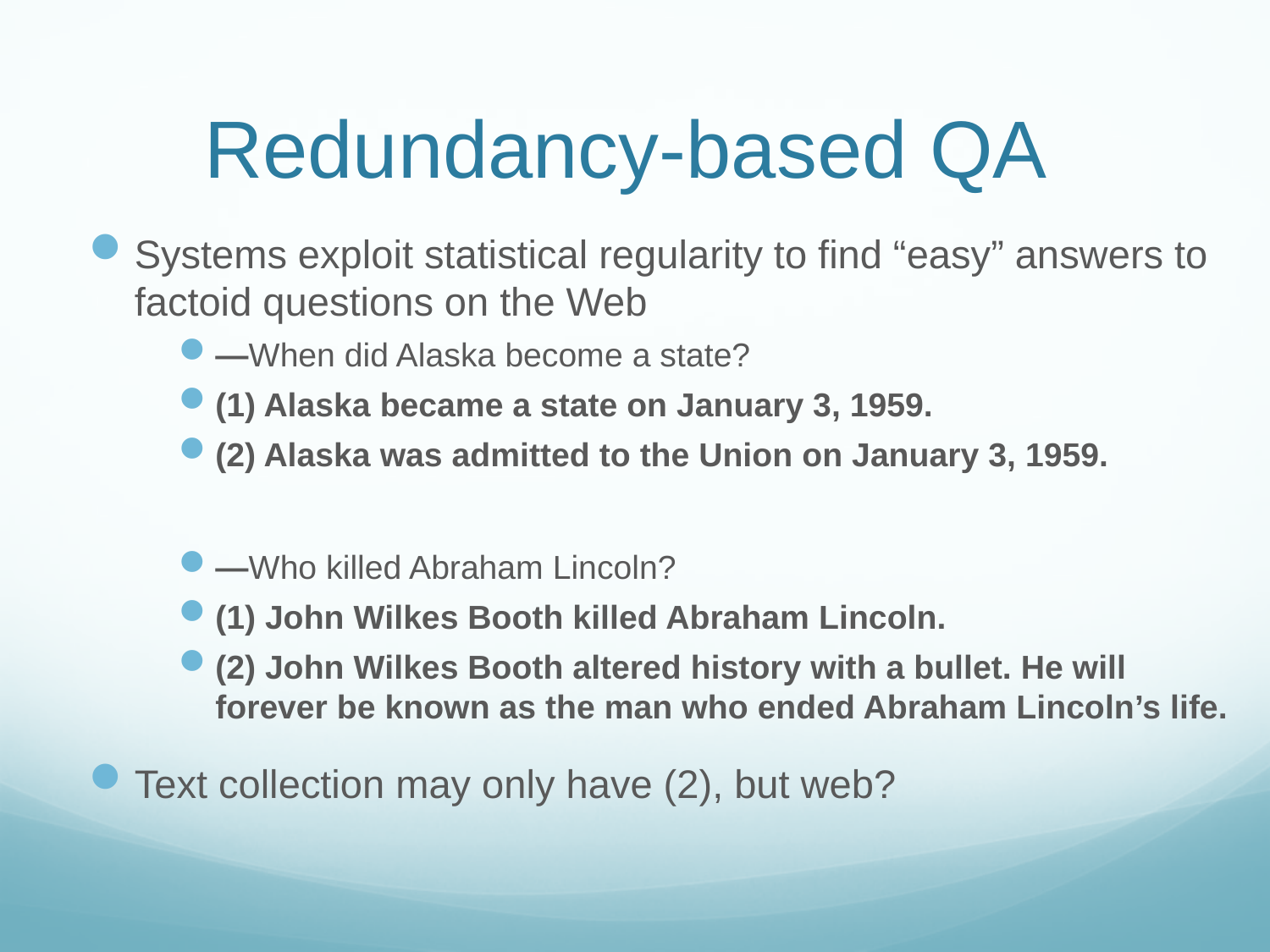

# Redundancy-based QA
Systems exploit statistical regularity to find “easy” answers to factoid questions on the Web
—When did Alaska become a state?
(1) Alaska became a state on January 3, 1959.
(2) Alaska was admitted to the Union on January 3, 1959.

—Who killed Abraham Lincoln?
(1) John Wilkes Booth killed Abraham Lincoln.
(2) John Wilkes Booth altered history with a bullet. He will forever be known as the man who ended Abraham Lincoln’s life.
Text collection may only have (2), but web?